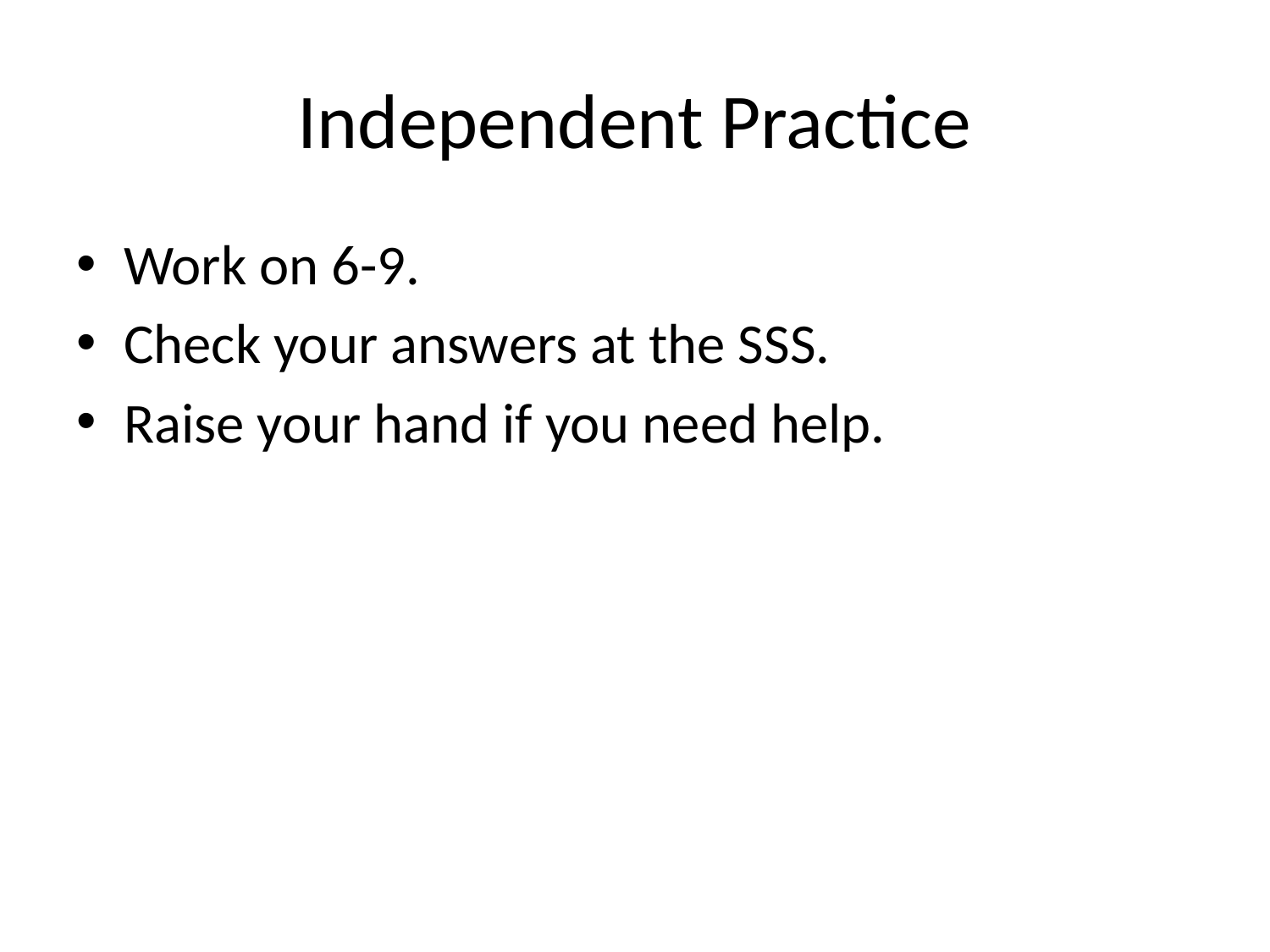

# Independent Practice
Work on 6-9.
Check your answers at the SSS.
Raise your hand if you need help.